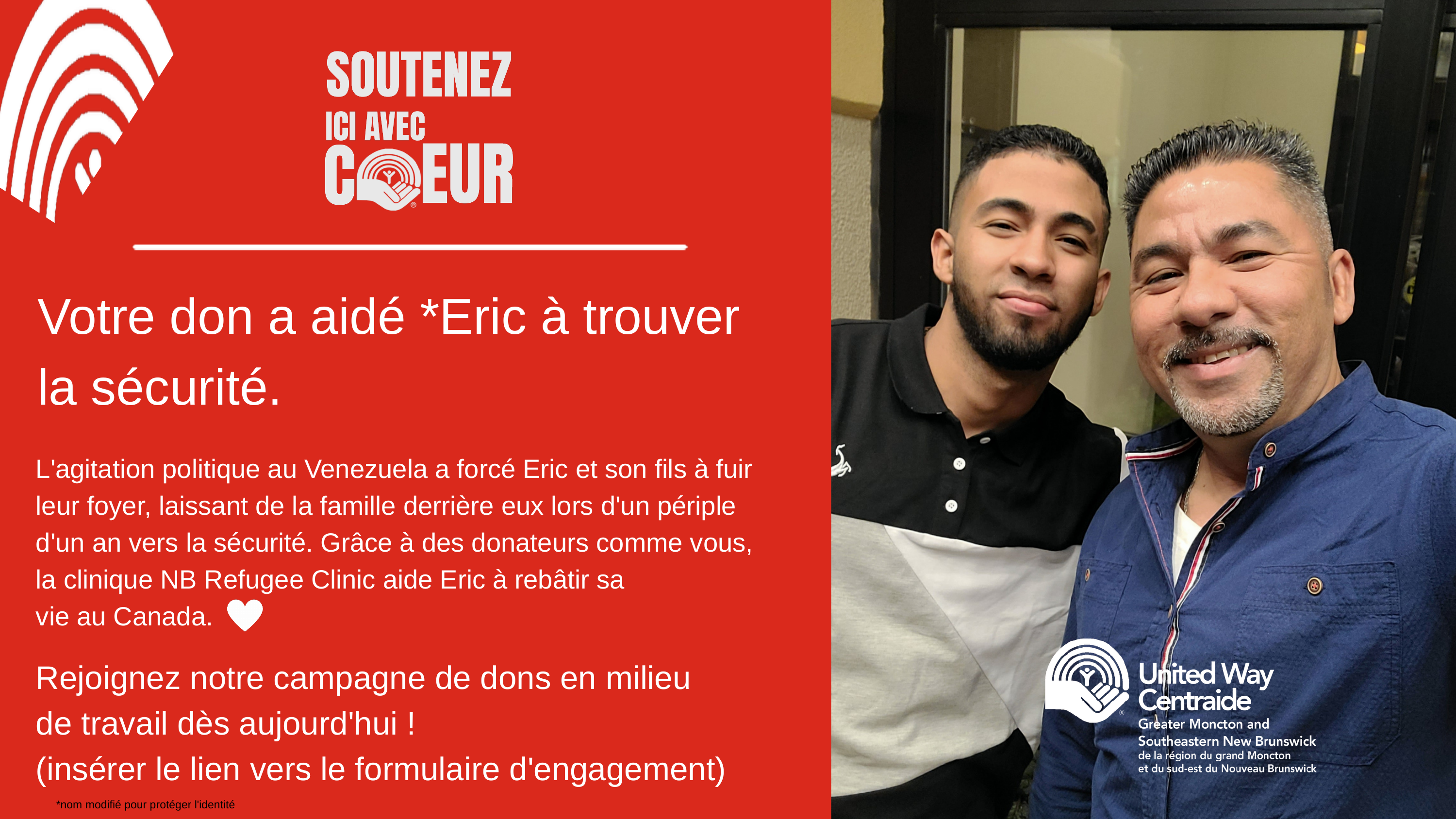

Votre don a aidé *Eric à trouver
la sécurité.
L'agitation politique au Venezuela a forcé Eric et son fils à fuir
leur foyer, laissant de la famille derrière eux lors d'un périple
d'un an vers la sécurité. Grâce à des donateurs comme vous,
la clinique NB Refugee Clinic aide Eric à rebâtir sa
vie au Canada.

Rejoignez notre campagne de dons en milieu
de travail dès aujourd'hui !
(insérer le lien vers le formulaire d'engagement)

*nom modifié pour protéger l'identité